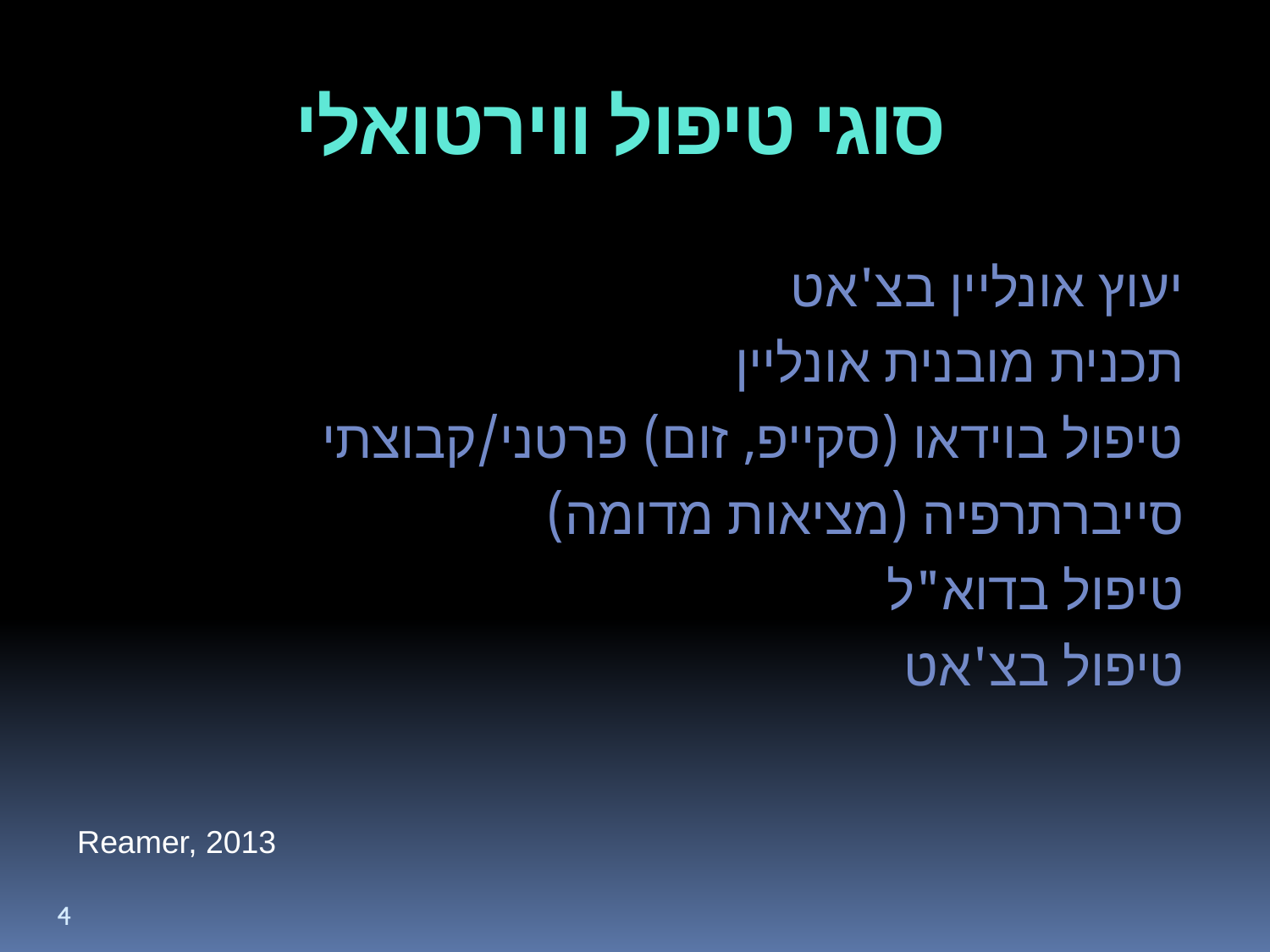

# סוגי טיפול ווירטואלי
יעוץ אונליין בצ'אט
תכנית מובנית אונליין
טיפול בוידאו (סקייפ, זום) פרטני/קבוצתי
סייברתרפיה (מציאות מדומה)
טיפול בדוא"ל
טיפול בצ'אט
Reamer, 2013
4